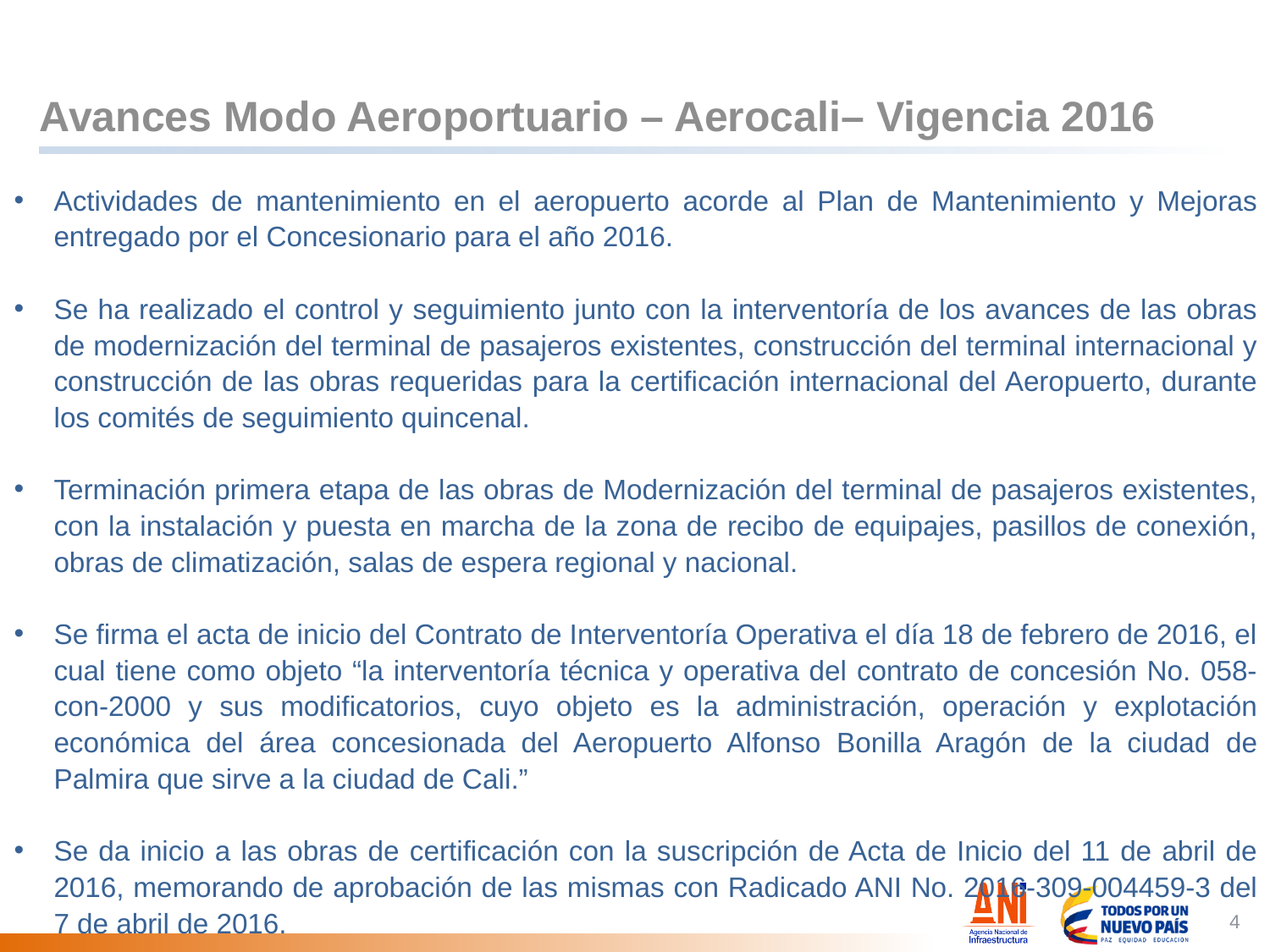

# Avances Modo Aeroportuario – Aerocali– Vigencia 2016
Actividades de mantenimiento en el aeropuerto acorde al Plan de Mantenimiento y Mejoras entregado por el Concesionario para el año 2016.

Se ha realizado el control y seguimiento junto con la interventoría de los avances de las obras de modernización del terminal de pasajeros existentes, construcción del terminal internacional y construcción de las obras requeridas para la certificación internacional del Aeropuerto, durante los comités de seguimiento quincenal.

Terminación primera etapa de las obras de Modernización del terminal de pasajeros existentes, con la instalación y puesta en marcha de la zona de recibo de equipajes, pasillos de conexión, obras de climatización, salas de espera regional y nacional.

Se firma el acta de inicio del Contrato de Interventoría Operativa el día 18 de febrero de 2016, el cual tiene como objeto “la interventoría técnica y operativa del contrato de concesión No. 058-con-2000 y sus modificatorios, cuyo objeto es la administración, operación y explotación económica del área concesionada del Aeropuerto Alfonso Bonilla Aragón de la ciudad de Palmira que sirve a la ciudad de Cali.”

Se da inicio a las obras de certificación con la suscripción de Acta de Inicio del 11 de abril de 2016, memorando de aprobación de las mismas con Radicado ANI No. 2016-309-004459-3 del 7 de abril de 2016.

4